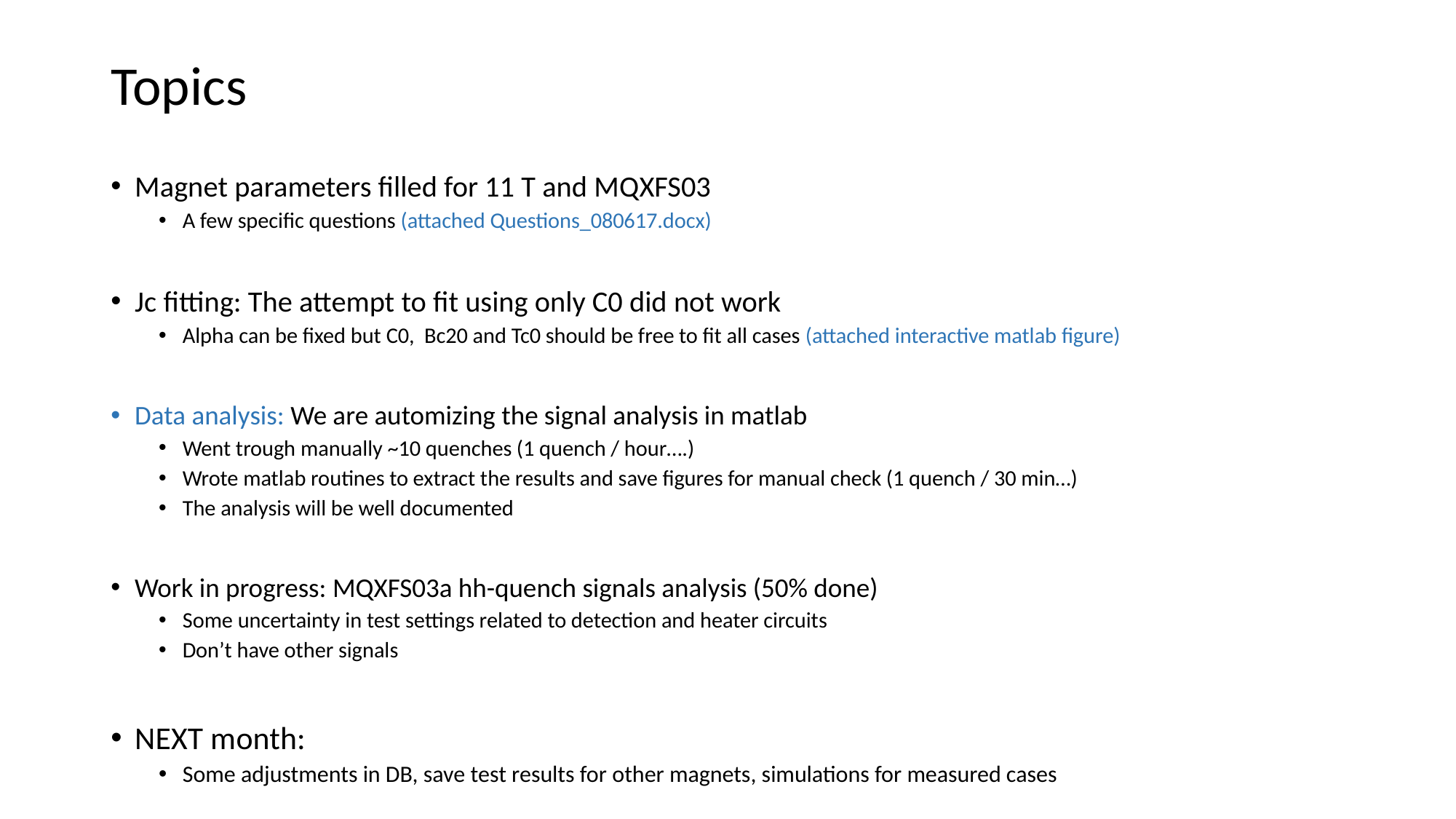

# Topics
Magnet parameters filled for 11 T and MQXFS03
A few specific questions (attached Questions_080617.docx)

Jc fitting: The attempt to fit using only C0 did not work
Alpha can be fixed but C0,  Bc20 and Tc0 should be free to fit all cases (attached interactive matlab figure)

Data analysis: We are automizing the signal analysis in matlab
Went trough manually ~10 quenches (1 quench / hour….)
Wrote matlab routines to extract the results and save figures for manual check (1 quench / 30 min…)
The analysis will be well documented

Work in progress: MQXFS03a hh-quench signals analysis (50% done)
Some uncertainty in test settings related to detection and heater circuits
Don’t have other signals

NEXT month:
Some adjustments in DB, save test results for other magnets, simulations for measured cases